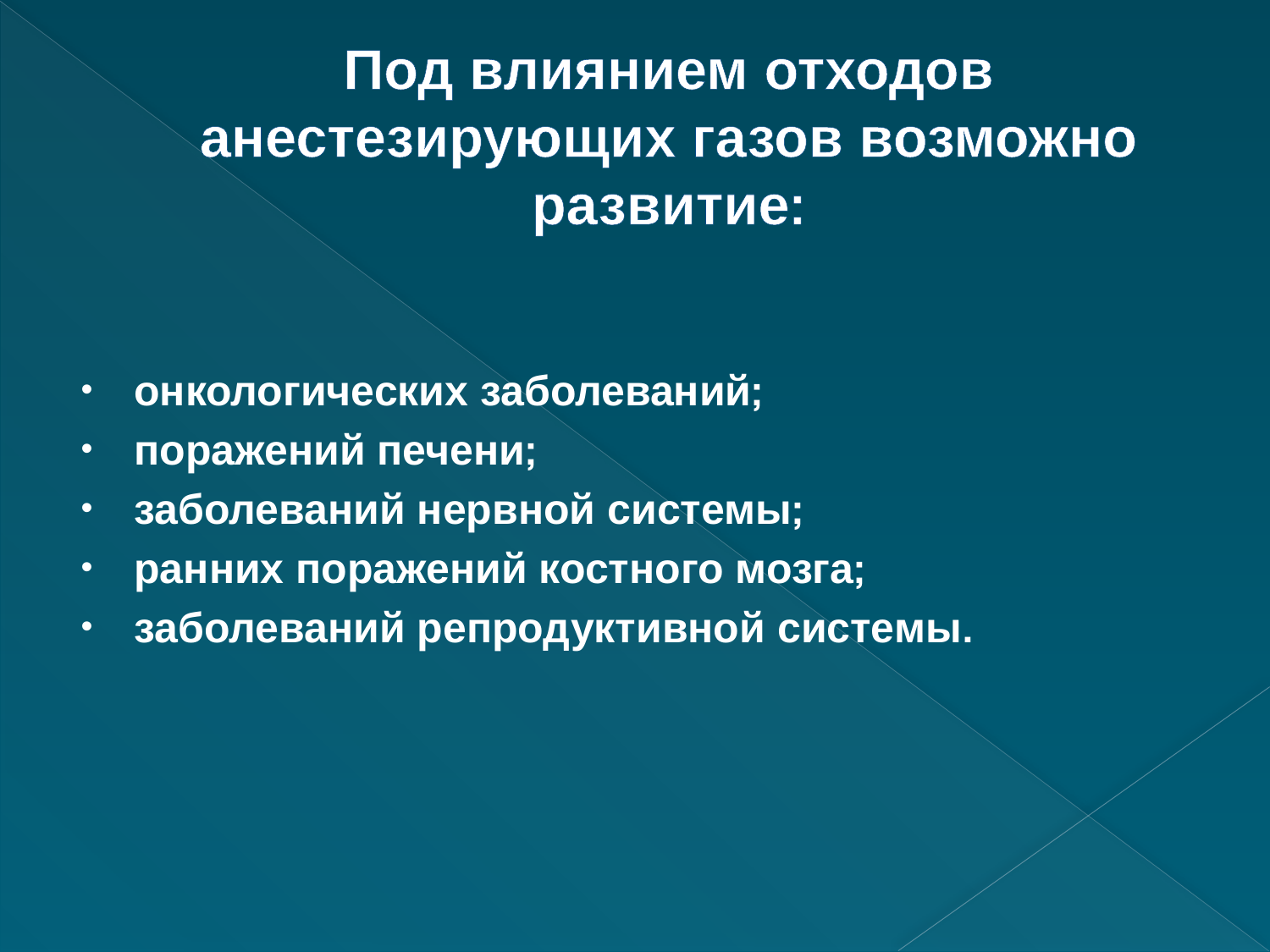

# Под влиянием отходов анестезирующих газов возможно развитие:
онкологических заболеваний;
поражений печени;
заболеваний нервной системы;
ранних поражений костного мозга;
заболеваний репродуктивной системы.